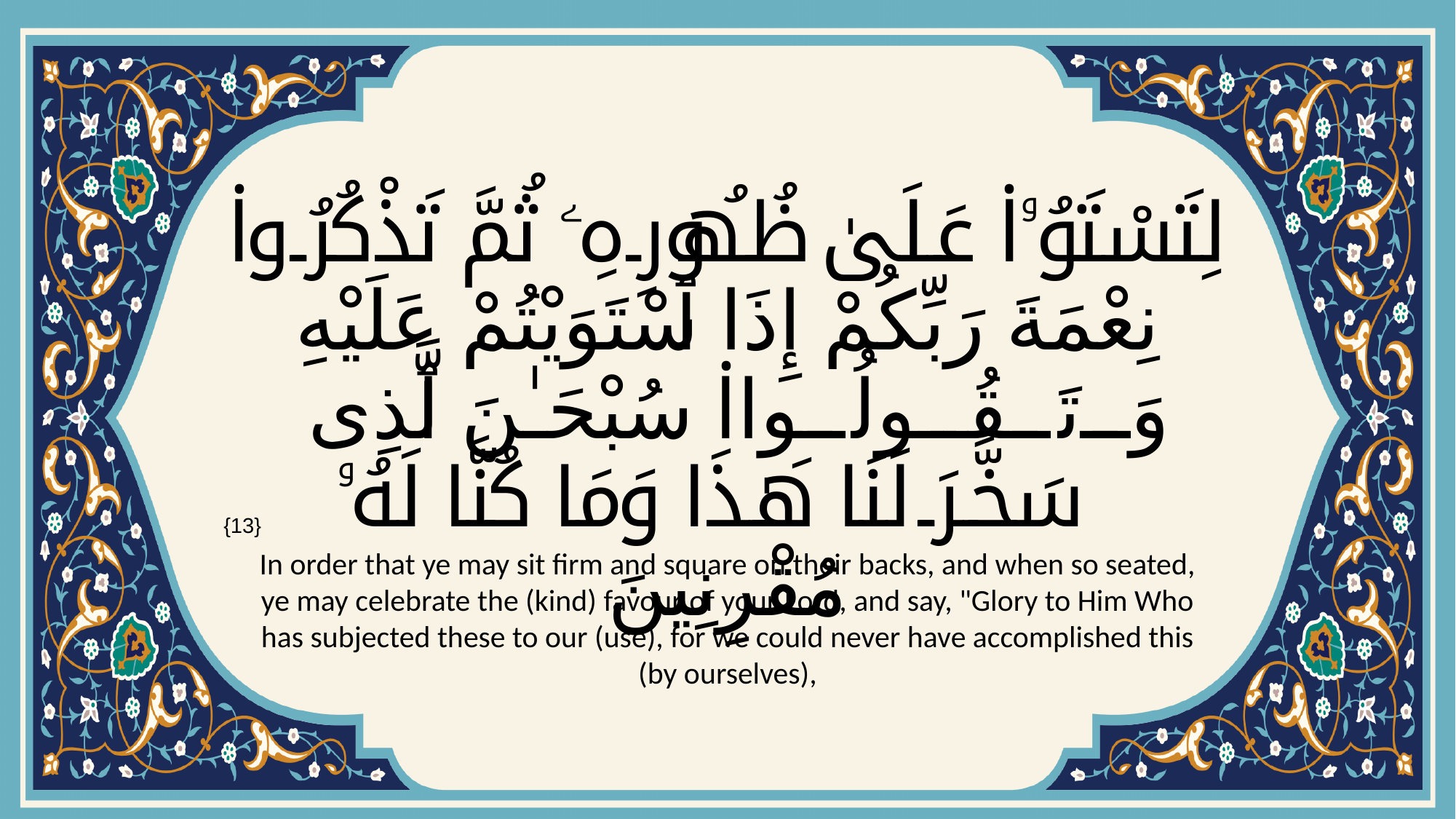

# لِتَسْتَوُۥا۟ عَلَىٰ ظُهُورِهِۦ ثُمَّ تَذْكُرُوا۟ نِعْمَةَ رَبِّكُمْ إِذَا ٱسْتَوَيْتُمْ عَلَيْهِ وَتَقُولُوا۟ سُبْحَـٰنَ ٱلَّذِى سَخَّرَ لَنَا هَـٰذَا وَمَا كُنَّا لَهُۥ مُقْرِنِينَ
{13}
In order that ye may sit firm and square on their backs, and when so seated, ye may celebrate the (kind) favour of your Lord, and say, "Glory to Him Who has subjected these to our (use), for we could never have accomplished this (by ourselves),